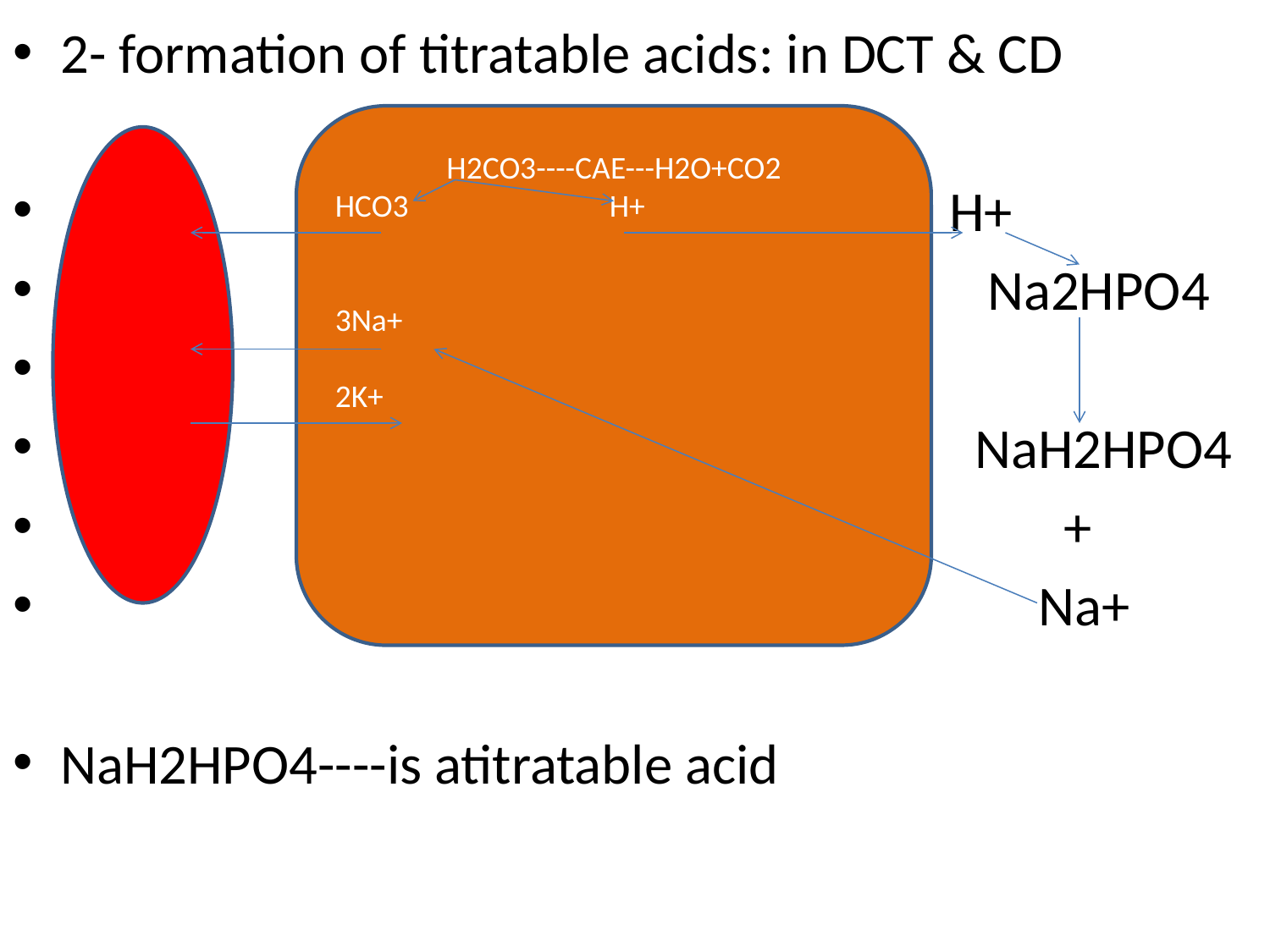

2- formation of titratable acids: in DCT & CD

                                                                      H+
                                                                         Na2HPO4

                                                                        NaH2HPO4
                                                                               +
                                                                             Na+

NaH2HPO4----is atitratable acid

#
H2CO3----CAE---H2O+CO2
HCO3                            H+

3Na+

2K+